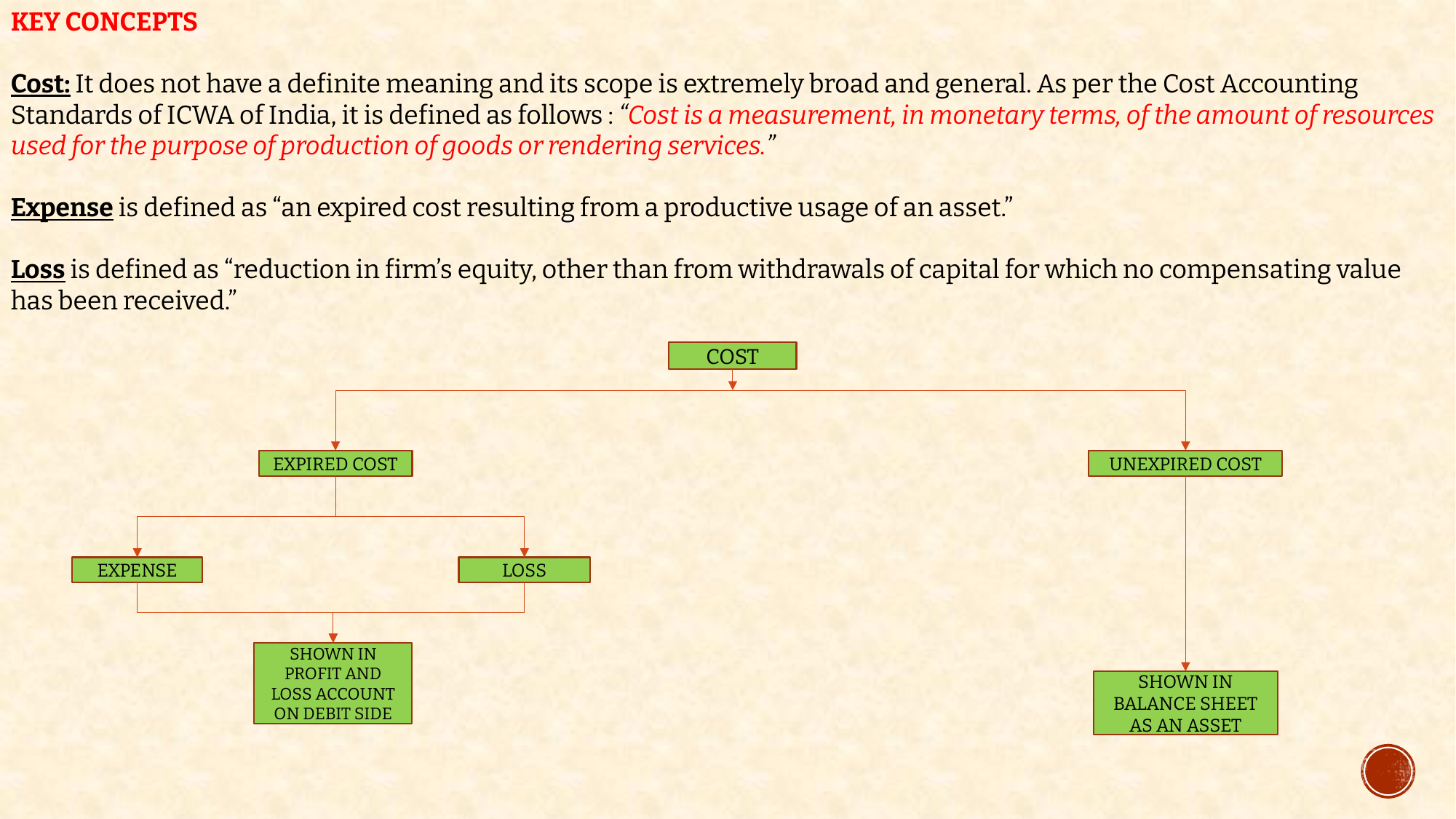

KEY CONCEPTS

Cost: It does not have a definite meaning and its scope is extremely broad and general. As per the Cost Accounting Standards of ICWA of India, it is defined as follows : “Cost is a measurement, in monetary terms, of the amount of resources used for the purpose of production of goods or rendering services.”

Expense is defined as “an expired cost resulting from a productive usage of an asset.”

Loss is defined as “reduction in firm’s equity, other than from withdrawals of capital for which no compensating value has been received.”
COST
EXPIRED COST
UNEXPIRED COST
EXPENSE
LOSS
SHOWN IN PROFIT AND LOSS ACCOUNT ON DEBIT SIDE
SHOWN IN BALANCE SHEET AS AN ASSET